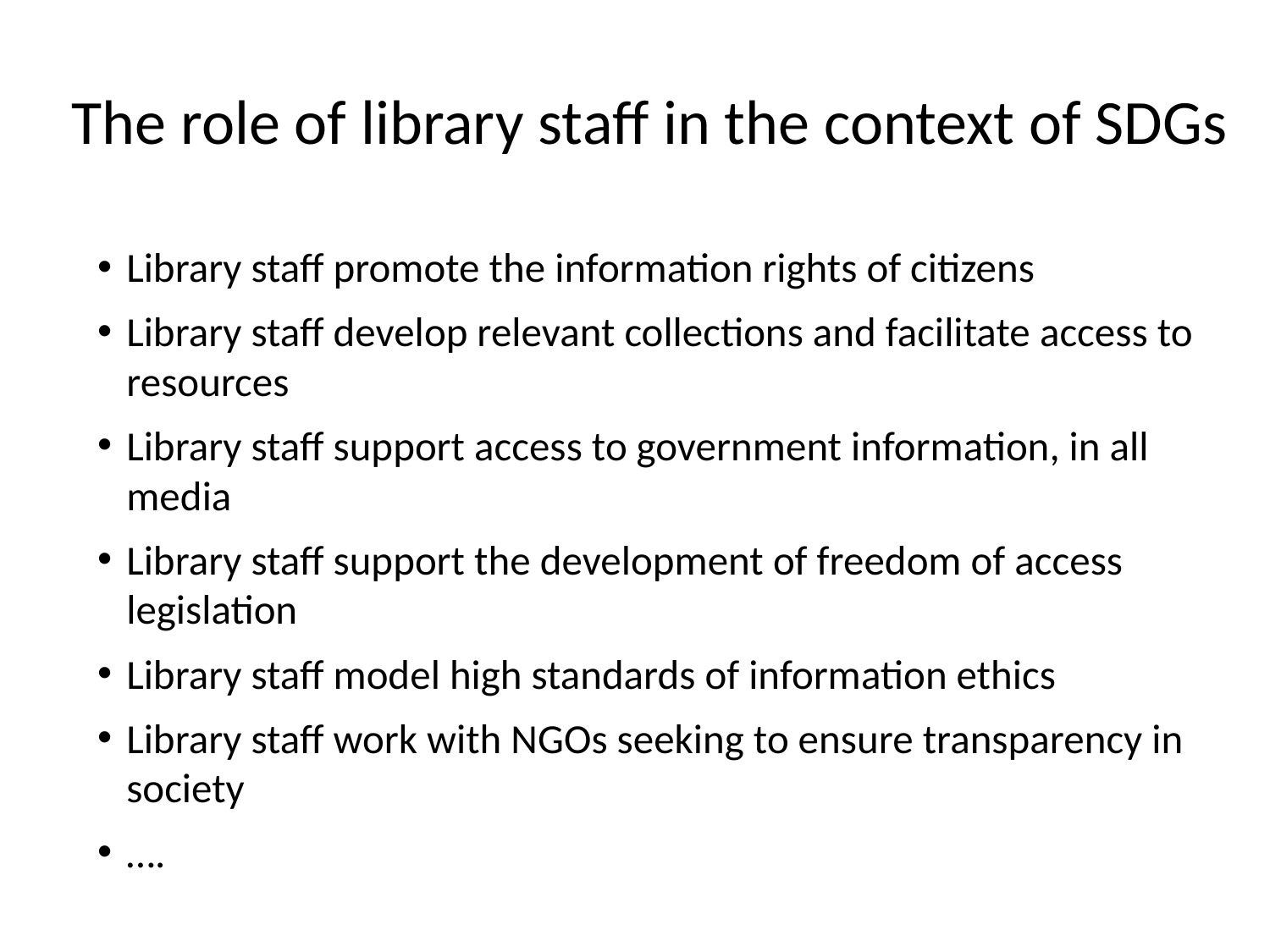

# The role of library staff in the context of SDGs
Library staff promote the information rights of citizens
Library staff develop relevant collections and facilitate access to resources
Library staff support access to government information, in all media
Library staff support the development of freedom of access legislation
Library staff model high standards of information ethics
Library staff work with NGOs seeking to ensure transparency in society
….